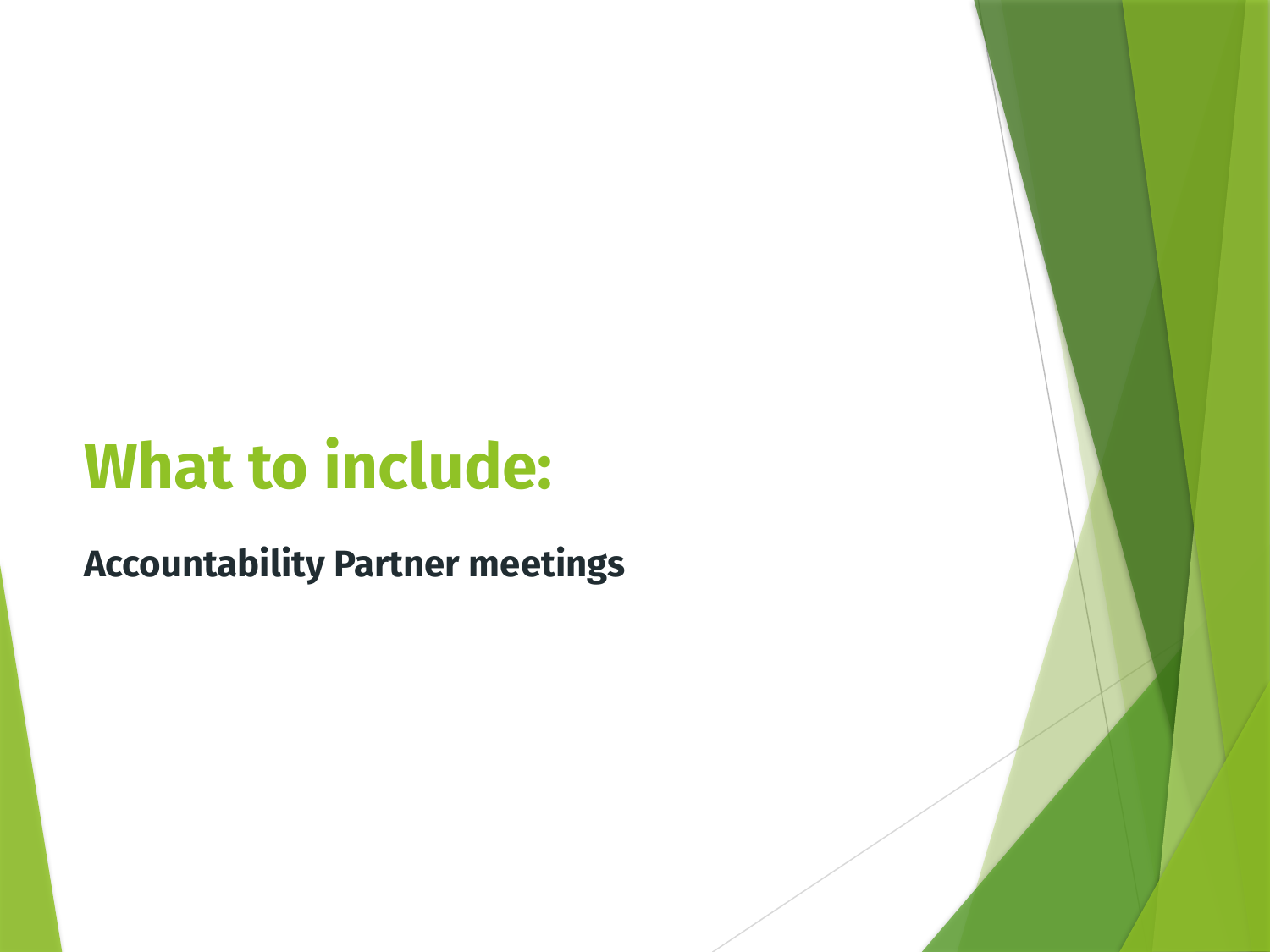

# What to include:
Accountability Partner meetings